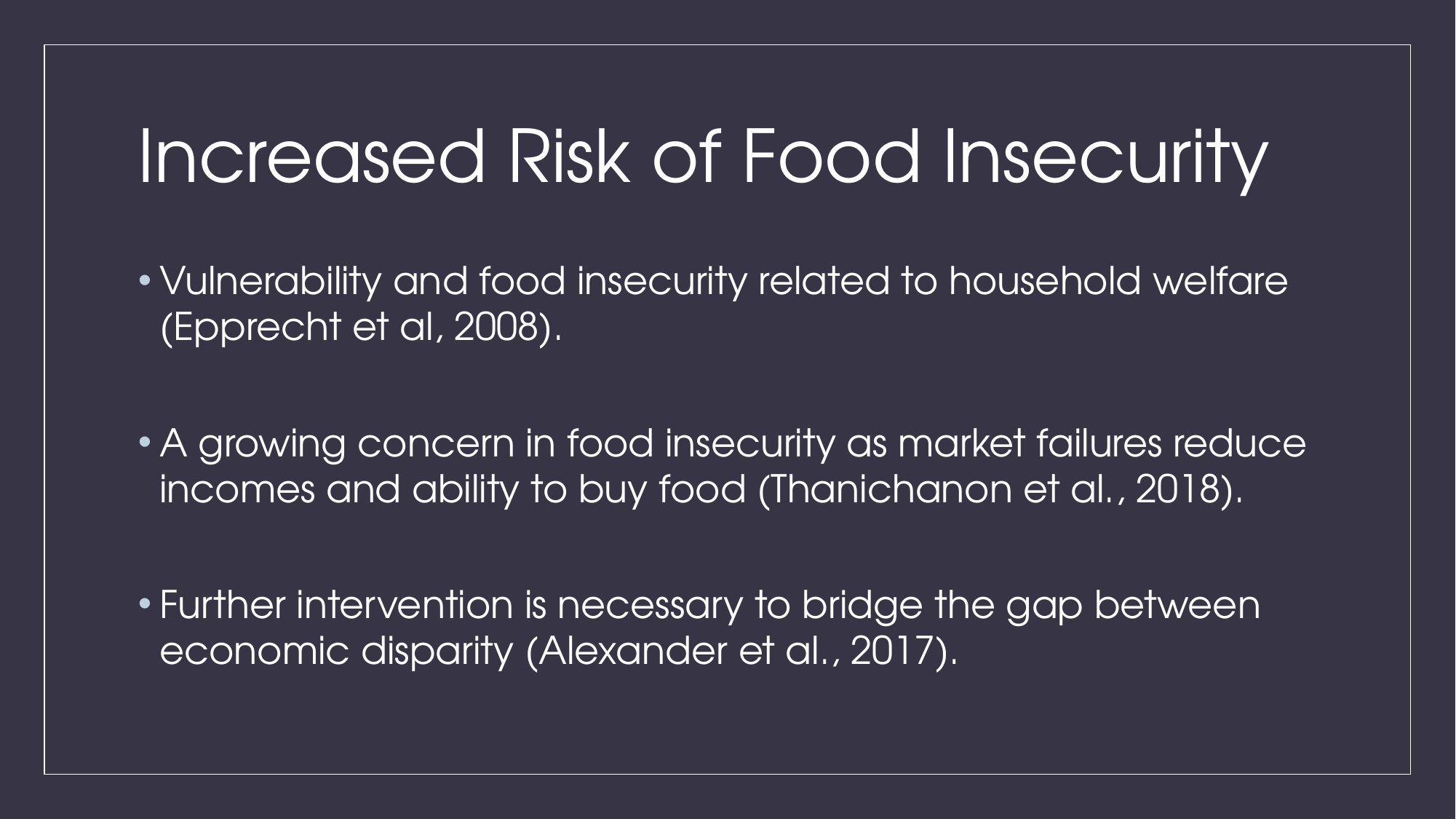

# Increased Risk of Food Insecurity
Vulnerability and food insecurity related to household welfare (Epprecht et al, 2008).

A growing concern in food insecurity as market failures reduce incomes and ability to buy food (Thanichanon et al., 2018).

Further intervention is necessary to bridge the gap between economic disparity (Alexander et al., 2017).